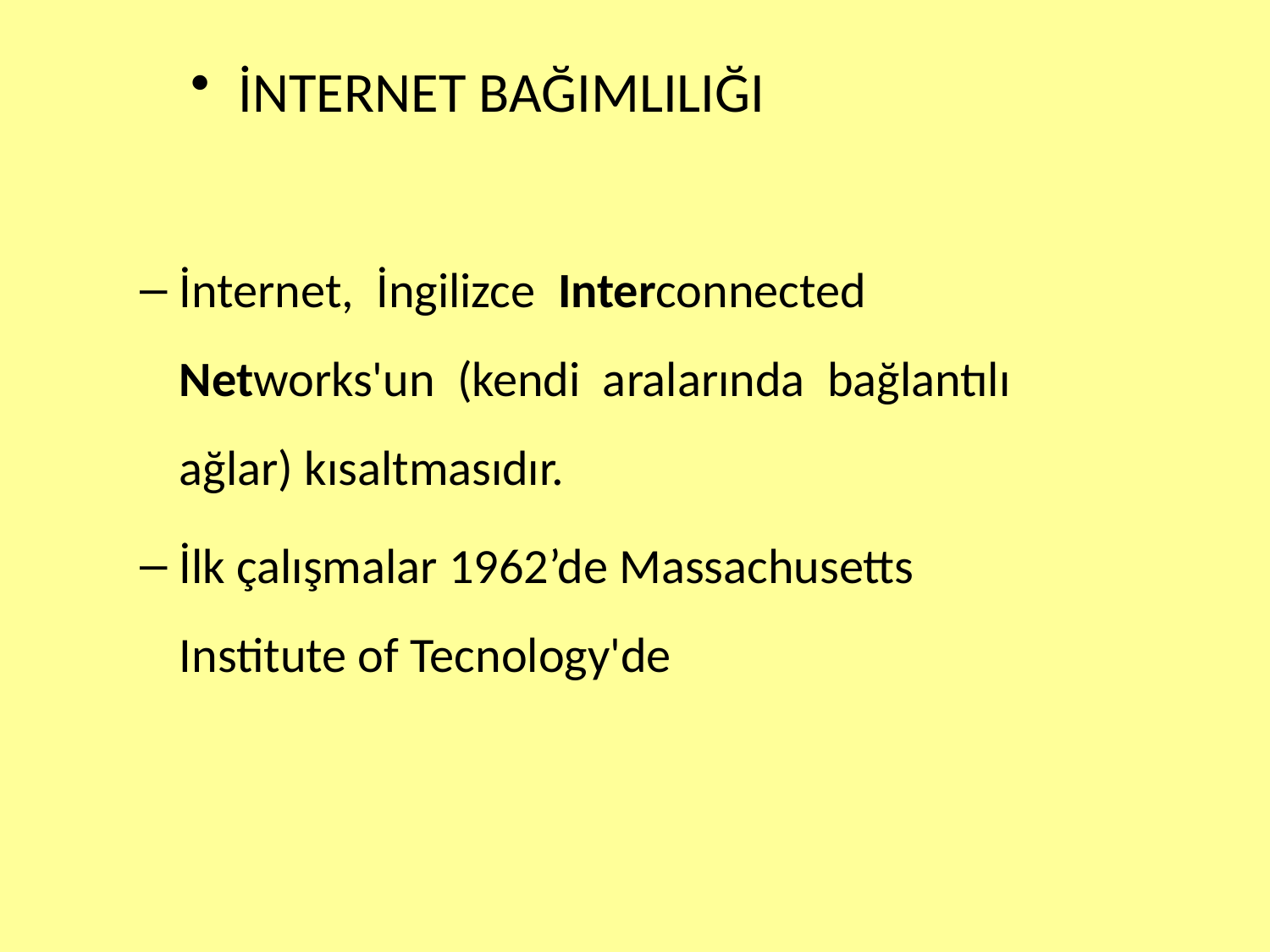

İNTERNET BAĞIMLILIĞI
İnternet,  İngilizce  Interconnected  Networks'un  (kendi  aralarında  bağlantılı  ağlar) kısaltmasıdır.
İlk çalışmalar 1962’de Massachusetts Institute of Tecnology'de